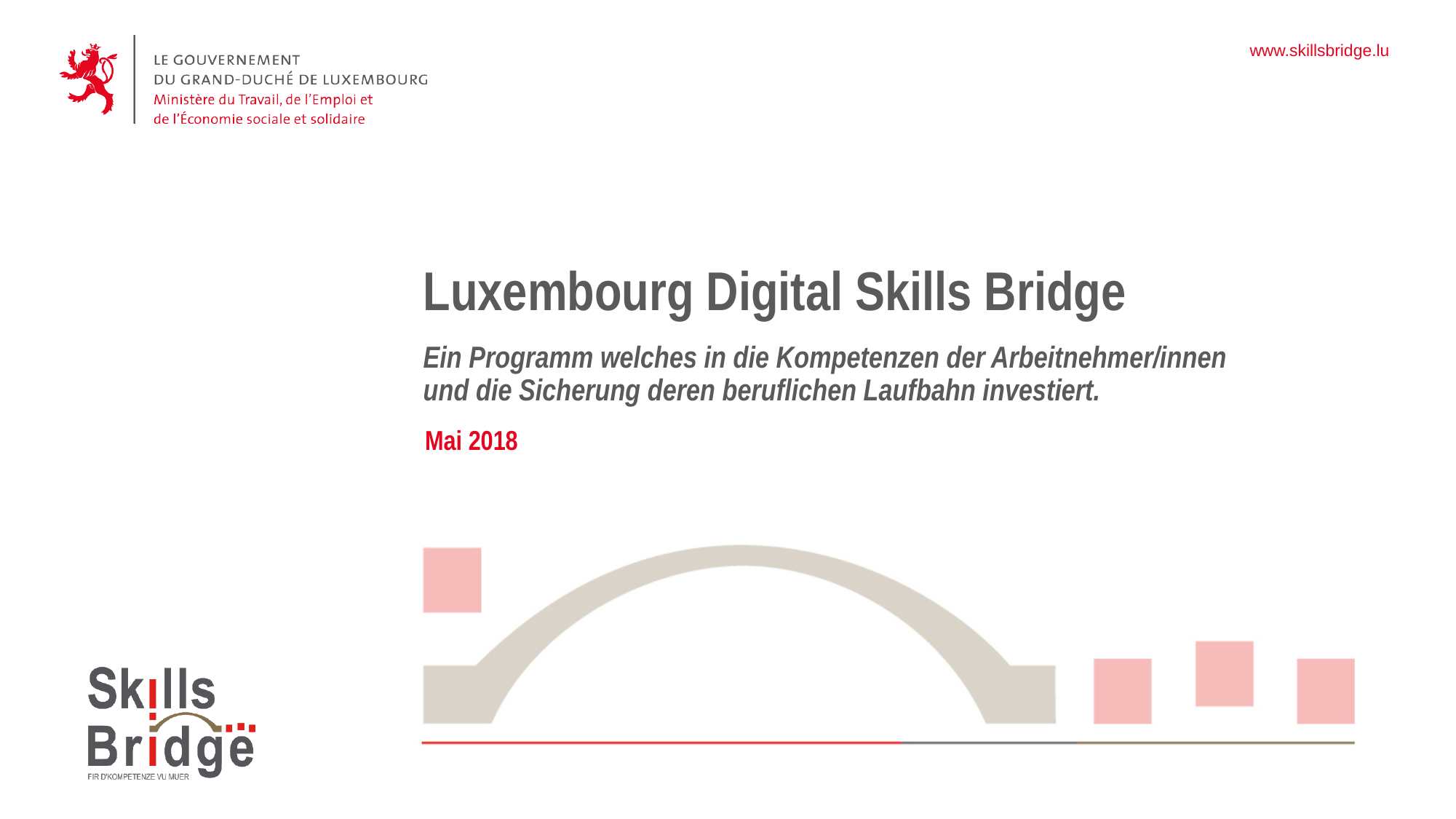

www.skillsbridge.lu
Luxembourg Digital Skills Bridge
Ein Programm welches in die Kompetenzen der Arbeitnehmer/innen und die Sicherung deren beruflichen Laufbahn investiert.
Mai 2018